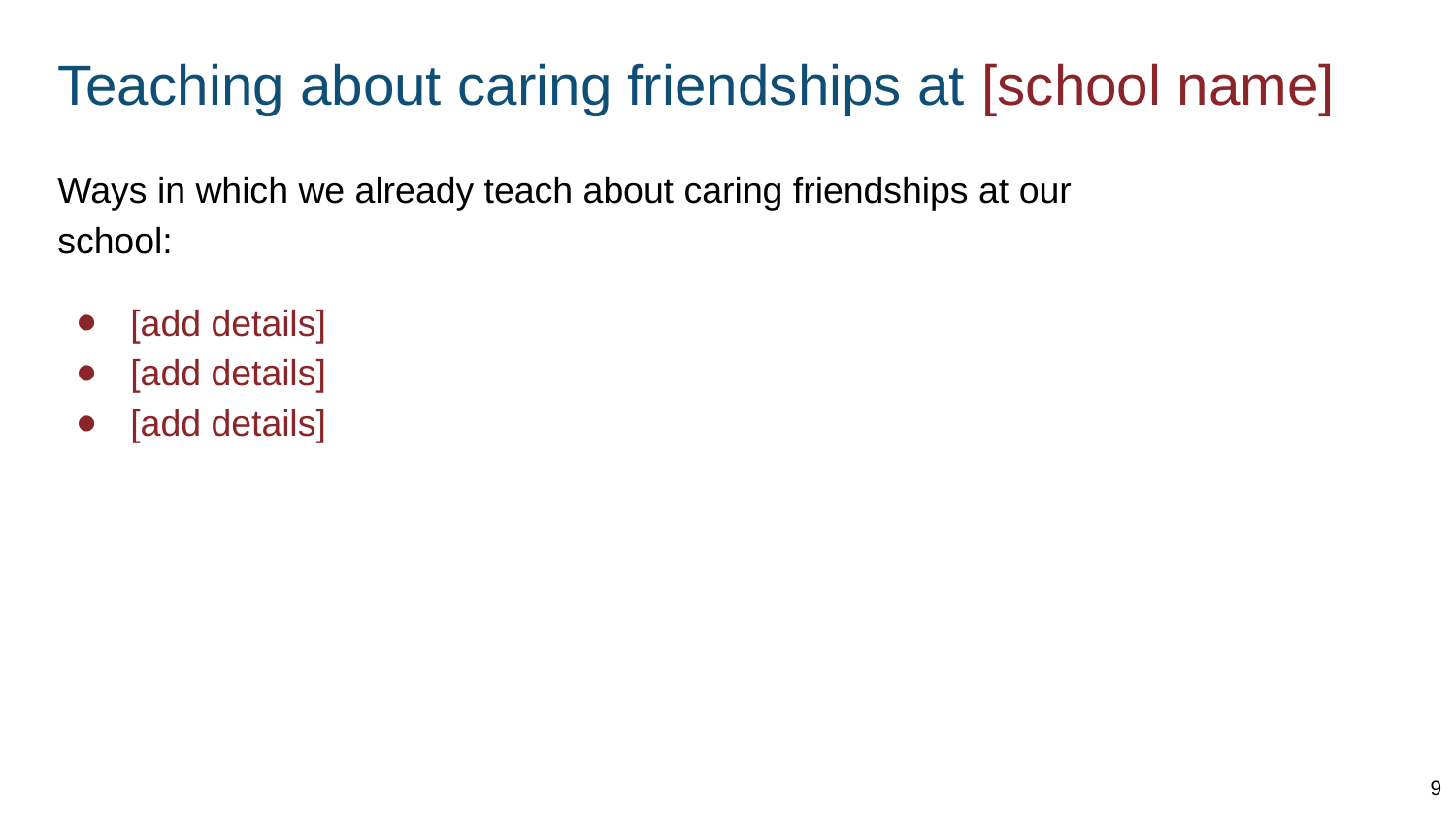

# Teaching about caring friendships at [school name]

Ways in which we already teach about caring friendships at our school:
[add details]
[add details]
[add details]

9